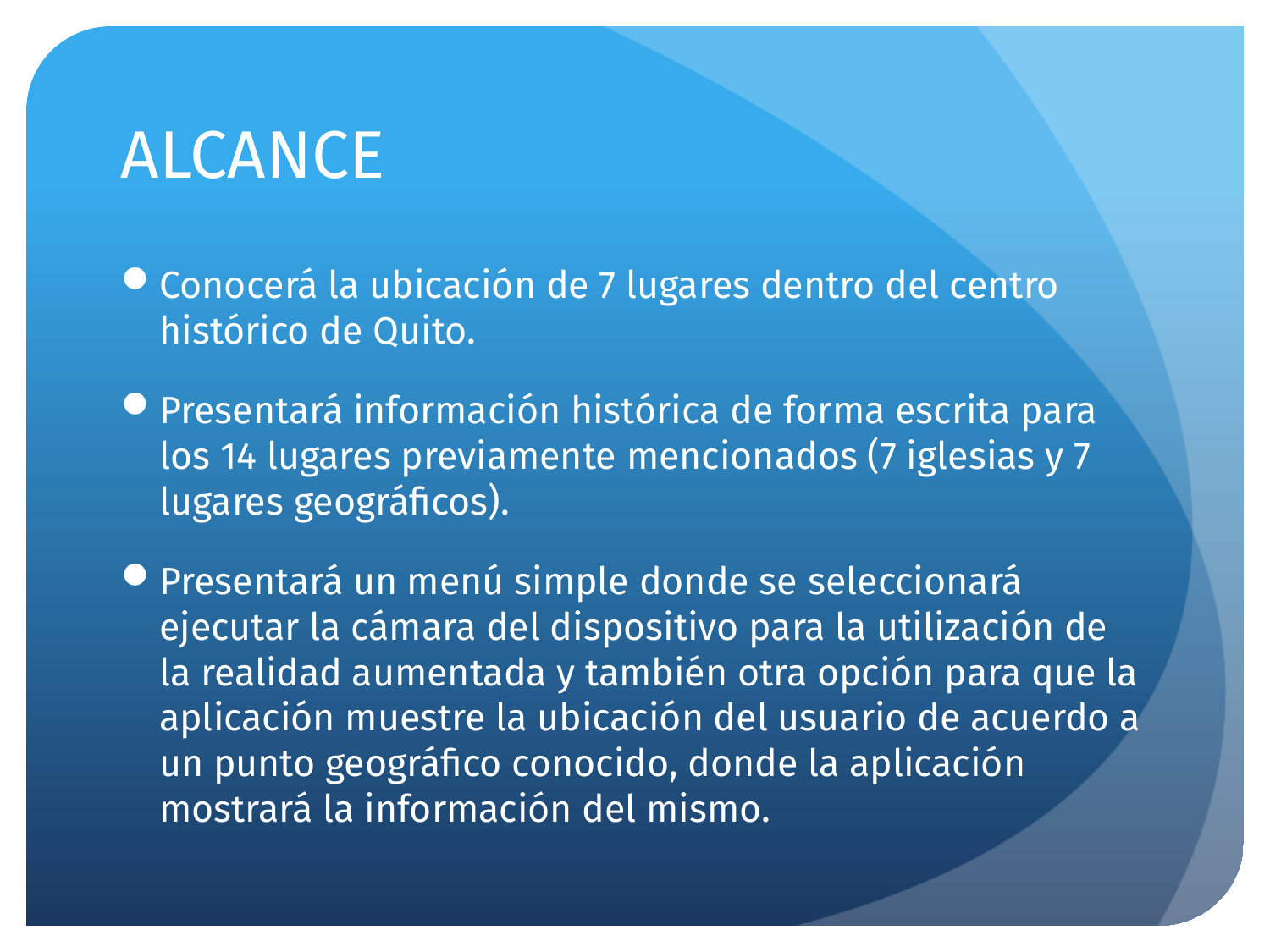

# ALCANCE
Conocerá la ubicación de 7 lugares dentro del centro histórico de Quito.
Presentará información histórica de forma escrita para los 14 lugares previamente mencionados (7 iglesias y 7 lugares geográficos).
Presentará un menú simple donde se seleccionará ejecutar la cámara del dispositivo para la utilización de la realidad aumentada y también otra opción para que la aplicación muestre la ubicación del usuario de acuerdo a un punto geográfico conocido, donde la aplicación mostrará la información del mismo.